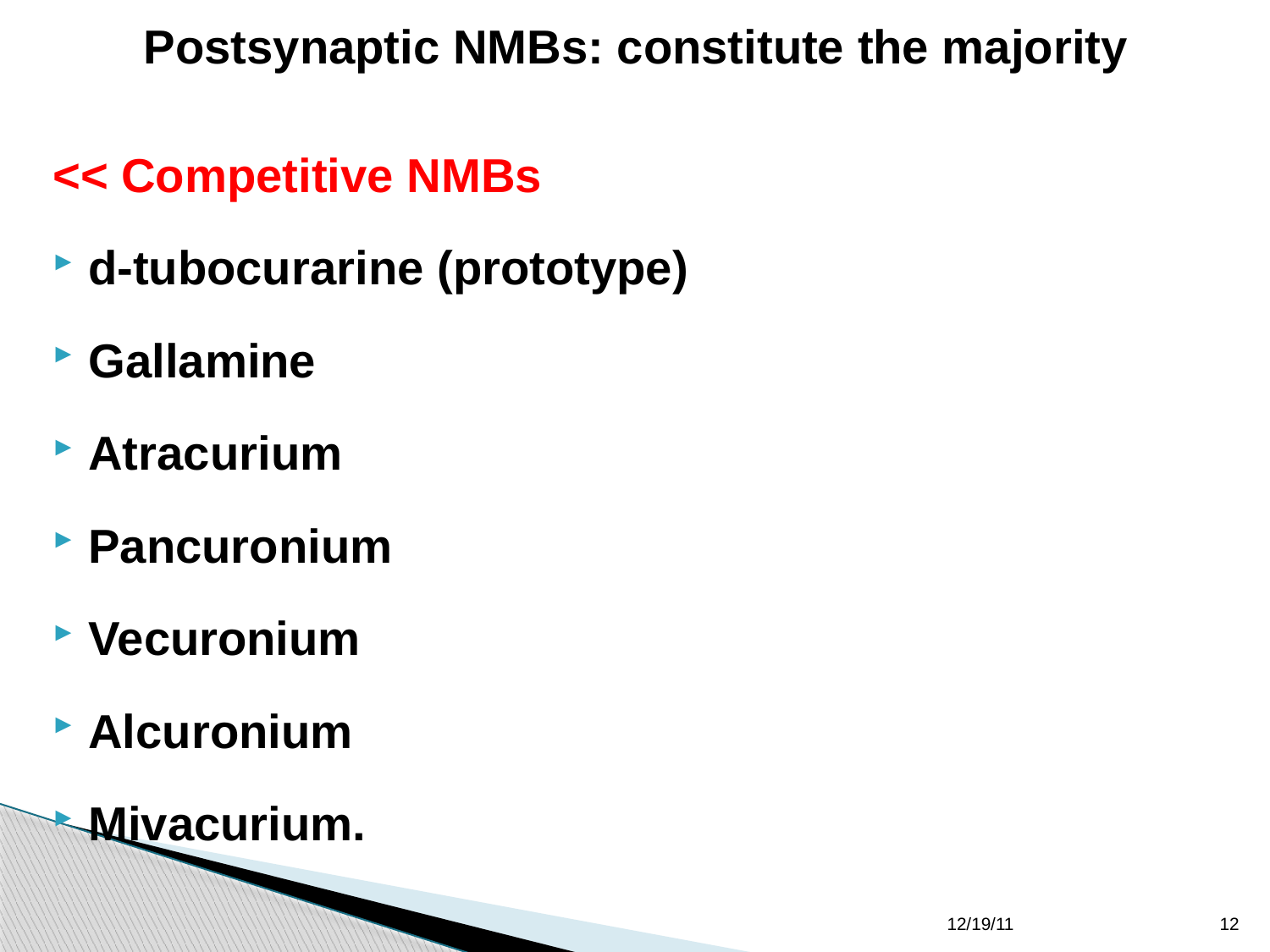

Postsynaptic NMBs: constitute the majority

<< Competitive NMBs
d-tubocurarine (prototype)
Gallamine
Atracurium
Pancuronium
Vecuronium
Alcuronium
Mivacurium.
12/19/11
12